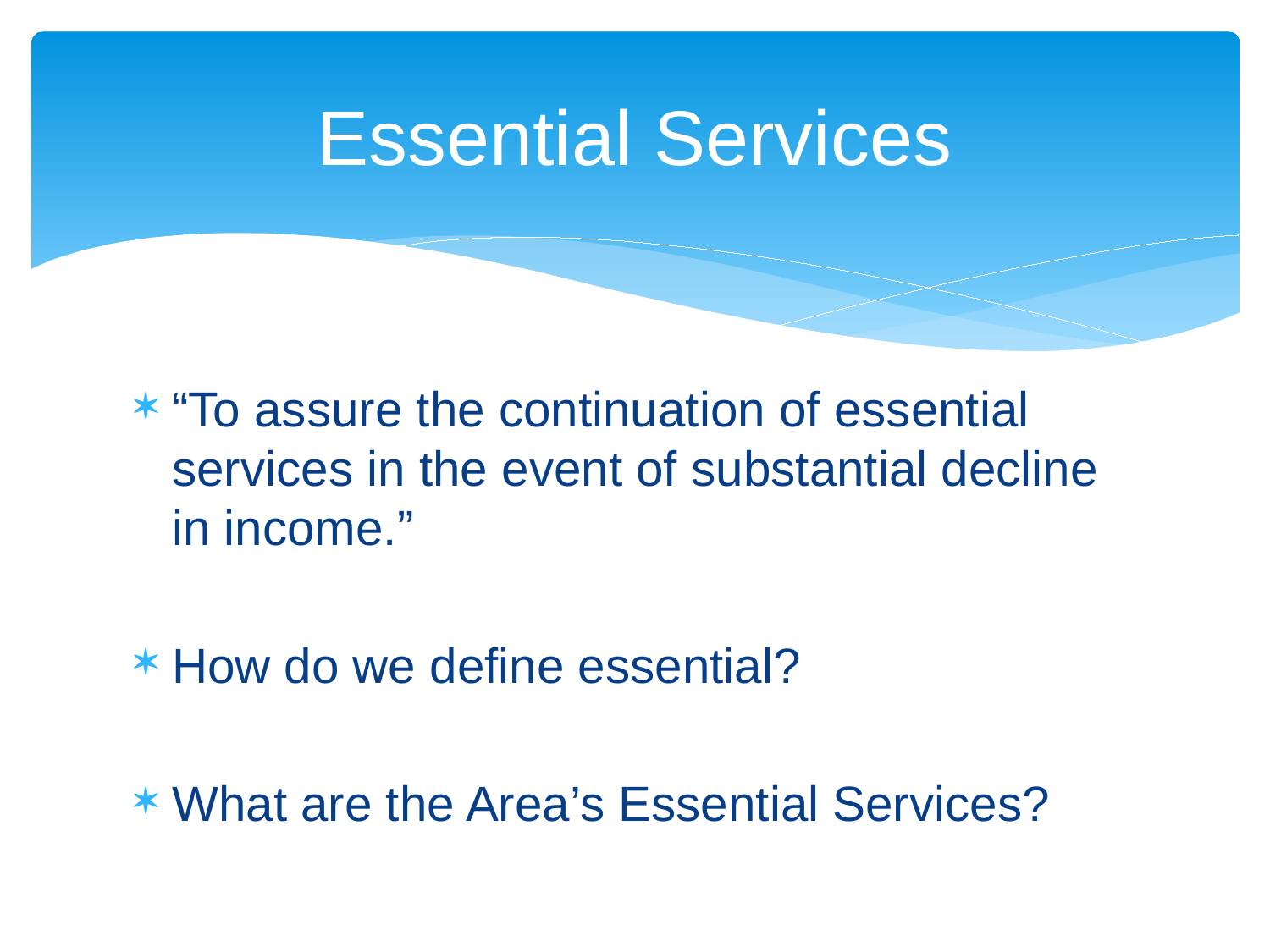

# Essential Services
“To assure the continuation of essential services in the event of substantial decline in income.”

How do we define essential?

What are the Area’s Essential Services?